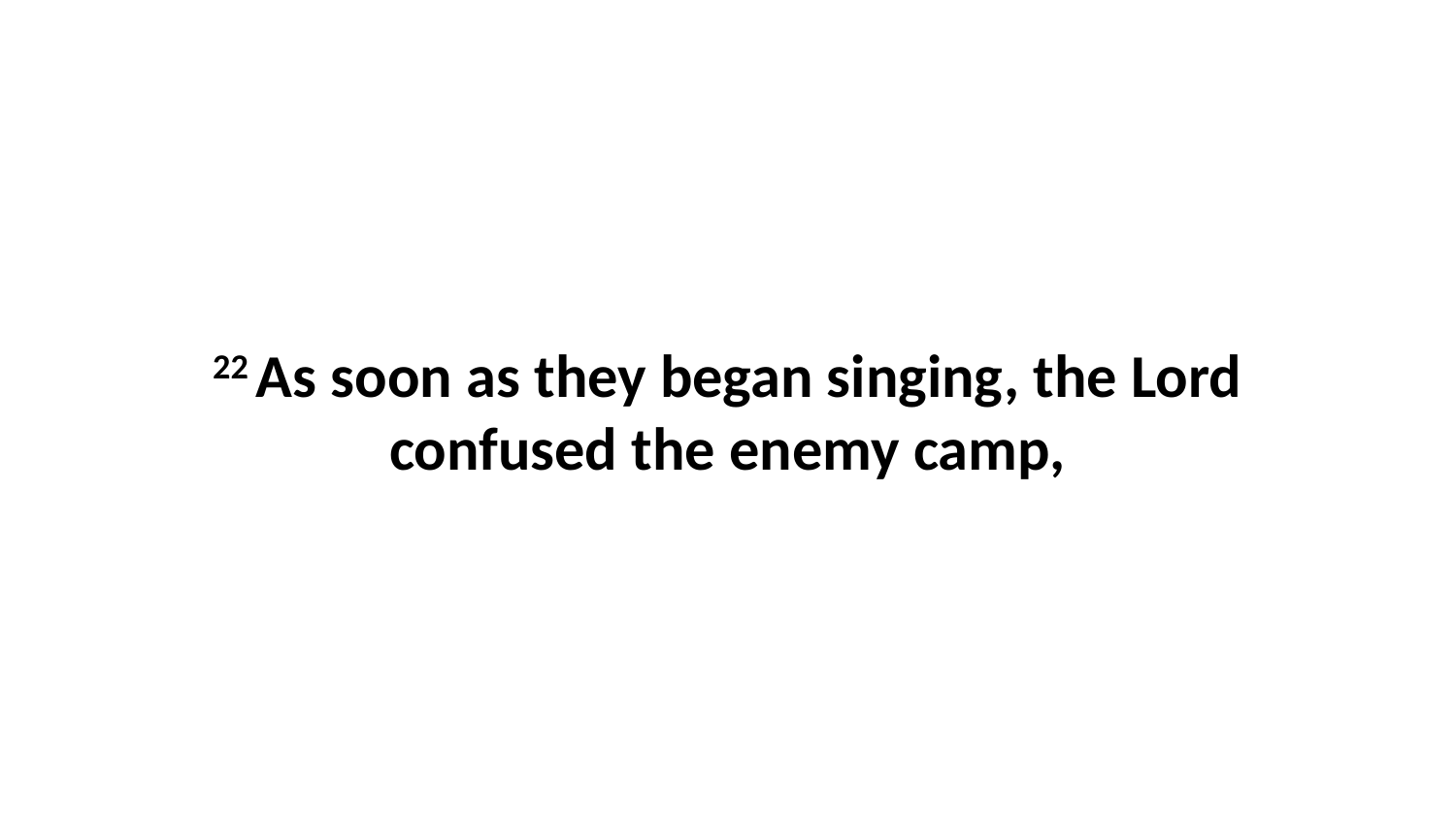

22 As soon as they began singing, the Lord confused the enemy camp,